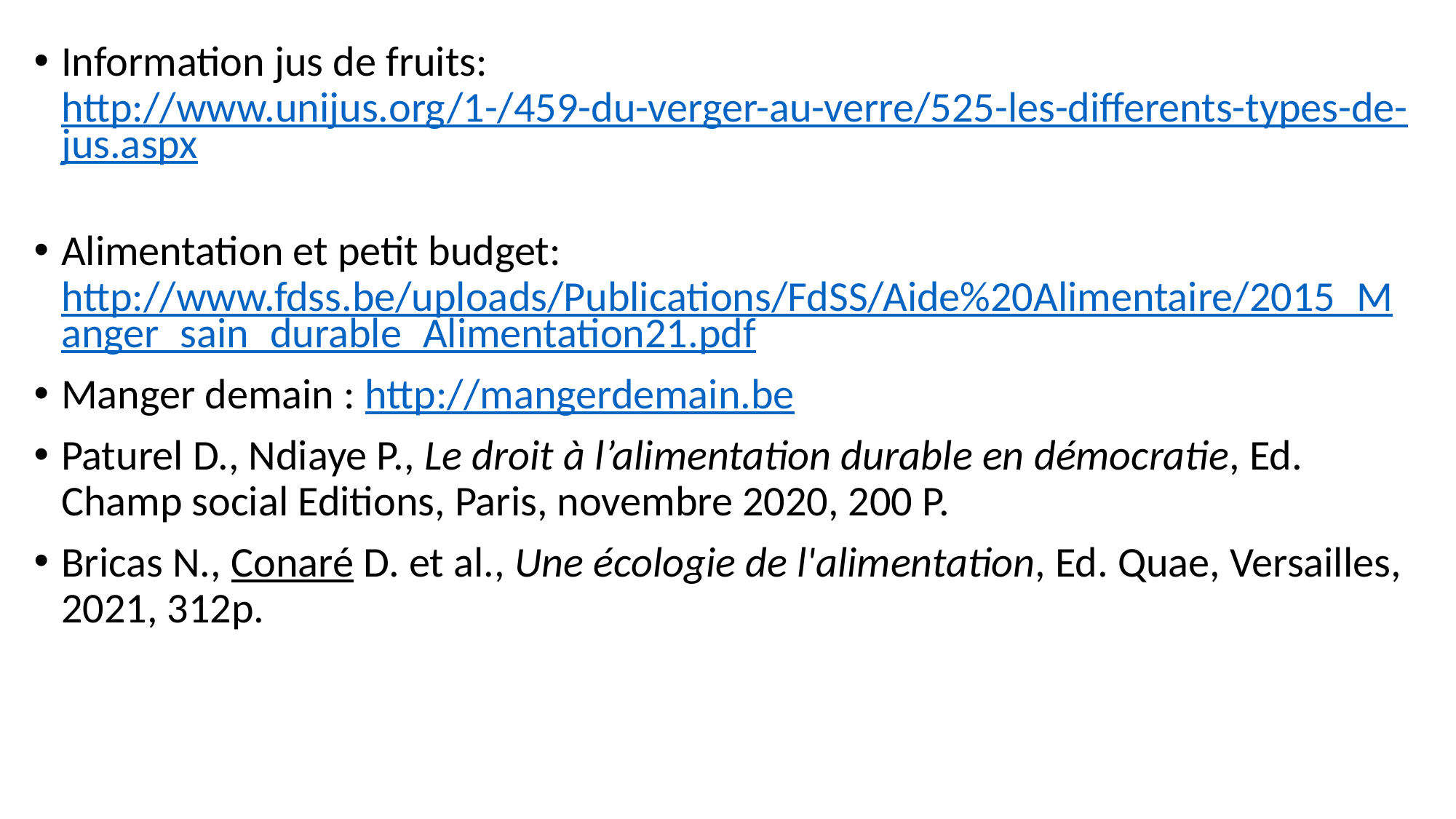

Information jus de fruits: http://www.unijus.org/1-/459-du-verger-au-verre/525-les-differents-types-de-jus.aspx
Alimentation et petit budget: http://www.fdss.be/uploads/Publications/FdSS/Aide%20Alimentaire/2015_Manger_sain_durable_Alimentation21.pdf
Manger demain : http://mangerdemain.be
Paturel D., Ndiaye P., Le droit à l’alimentation durable en démocratie, Ed. Champ social Editions, Paris, novembre 2020, 200 P.
Bricas N., Conaré D. et al., Une écologie de l'alimentation, Ed. Quae, Versailles, 2021, 312p.